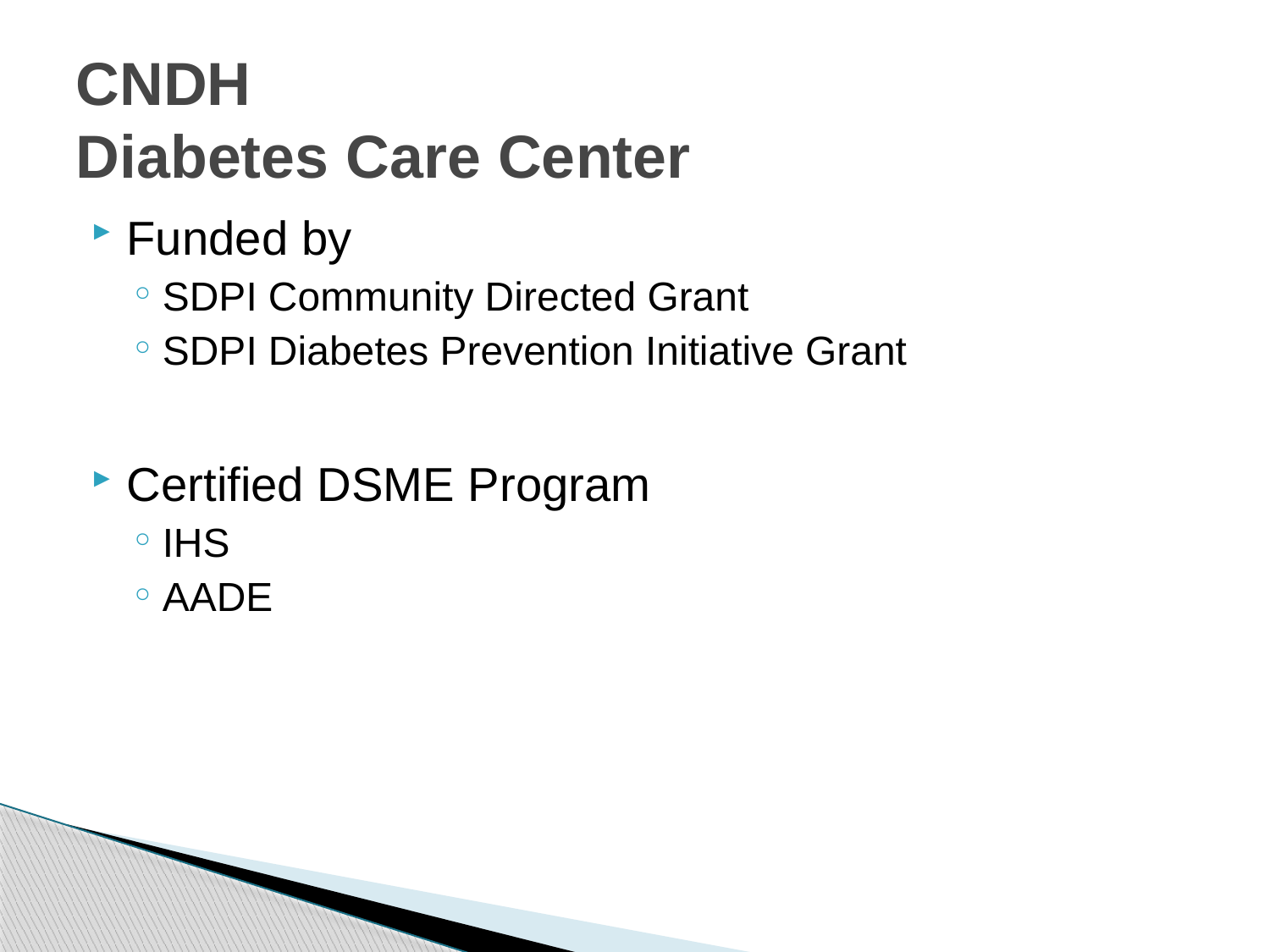

# CNDH Diabetes Care Center
Funded by
SDPI Community Directed Grant
SDPI Diabetes Prevention Initiative Grant

Certified DSME Program
IHS
AADE